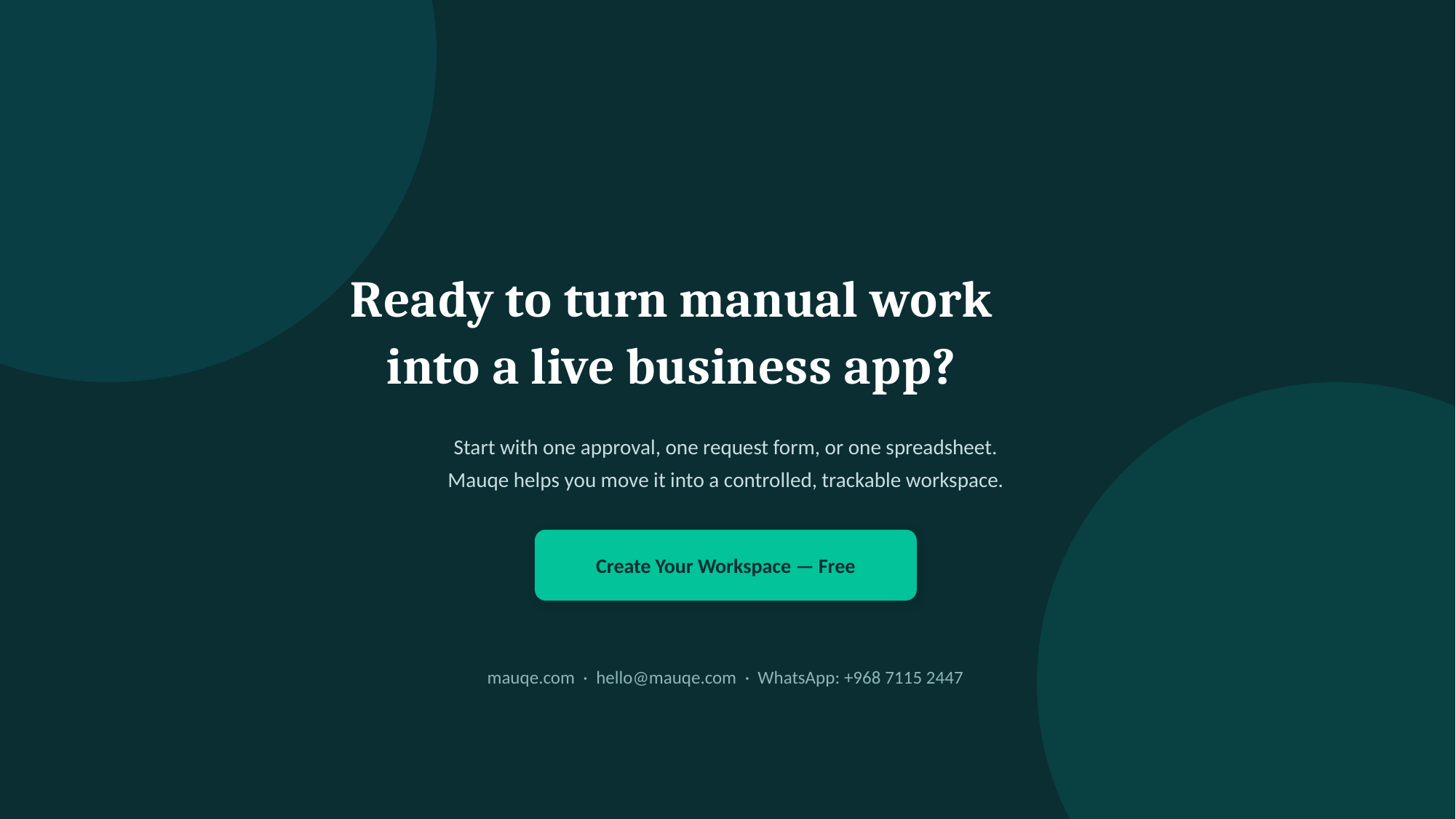

Ready to turn manual work
into a live business app?

Start with one approval, one request form, or one spreadsheet.
Mauqe helps you move it into a controlled, trackable workspace.

Create Your Workspace — Free
mauqe.com  ·  hello@mauqe.com  ·  WhatsApp: +968 7115 2447